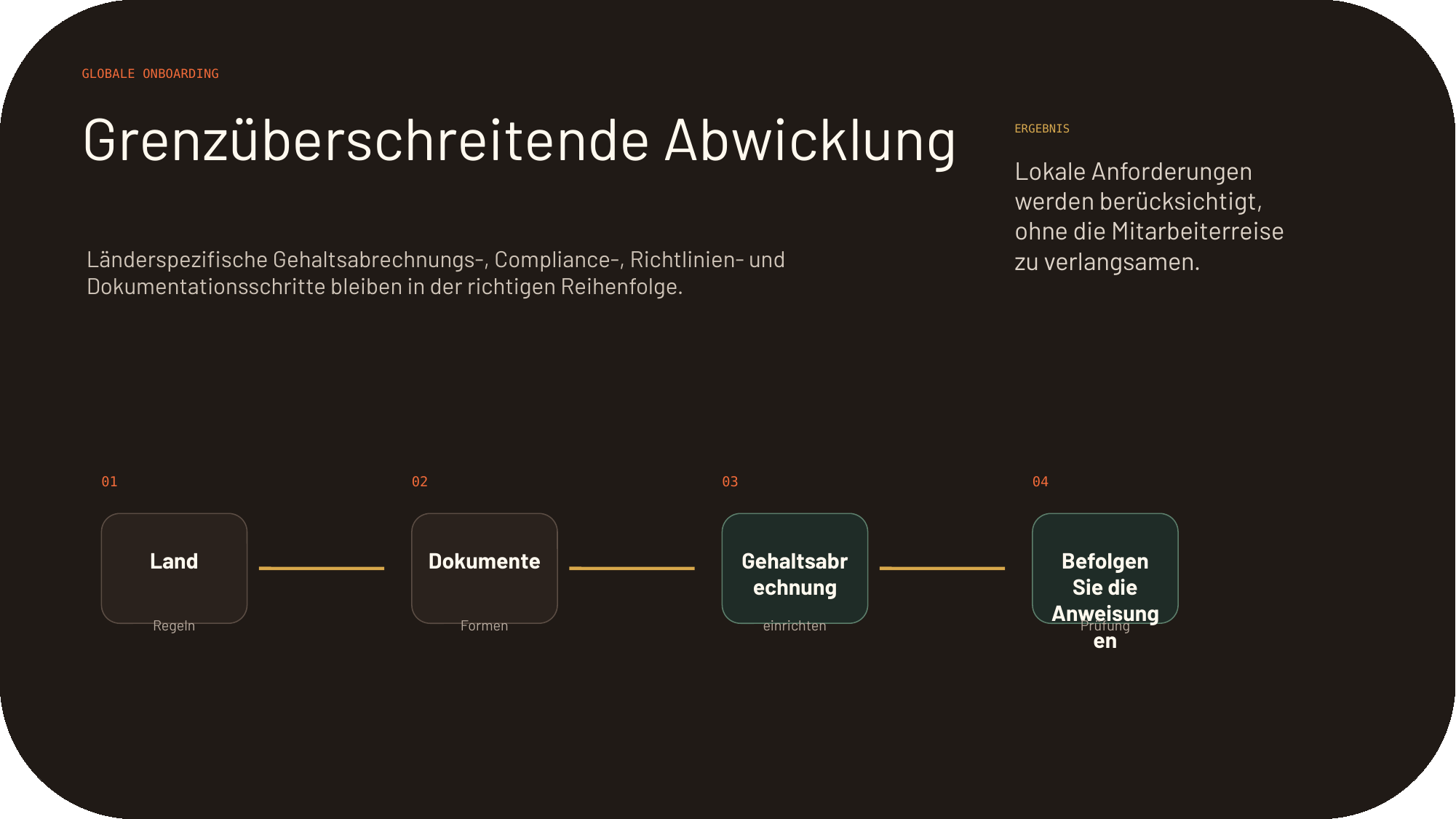

GLOBALE ONBOARDING
Grenzüberschreitende Abwicklung
ERGEBNIS
Lokale Anforderungen werden berücksichtigt, ohne die Mitarbeiterreise zu verlangsamen.
Länderspezifische Gehaltsabrechnungs-, Compliance-, Richtlinien- und Dokumentationsschritte bleiben in der richtigen Reihenfolge.
01
02
03
04

Land
Dokumente
Gehaltsabrechnung
Befolgen Sie die Anweisungen

Regeln
Formen
einrichten
Prüfung